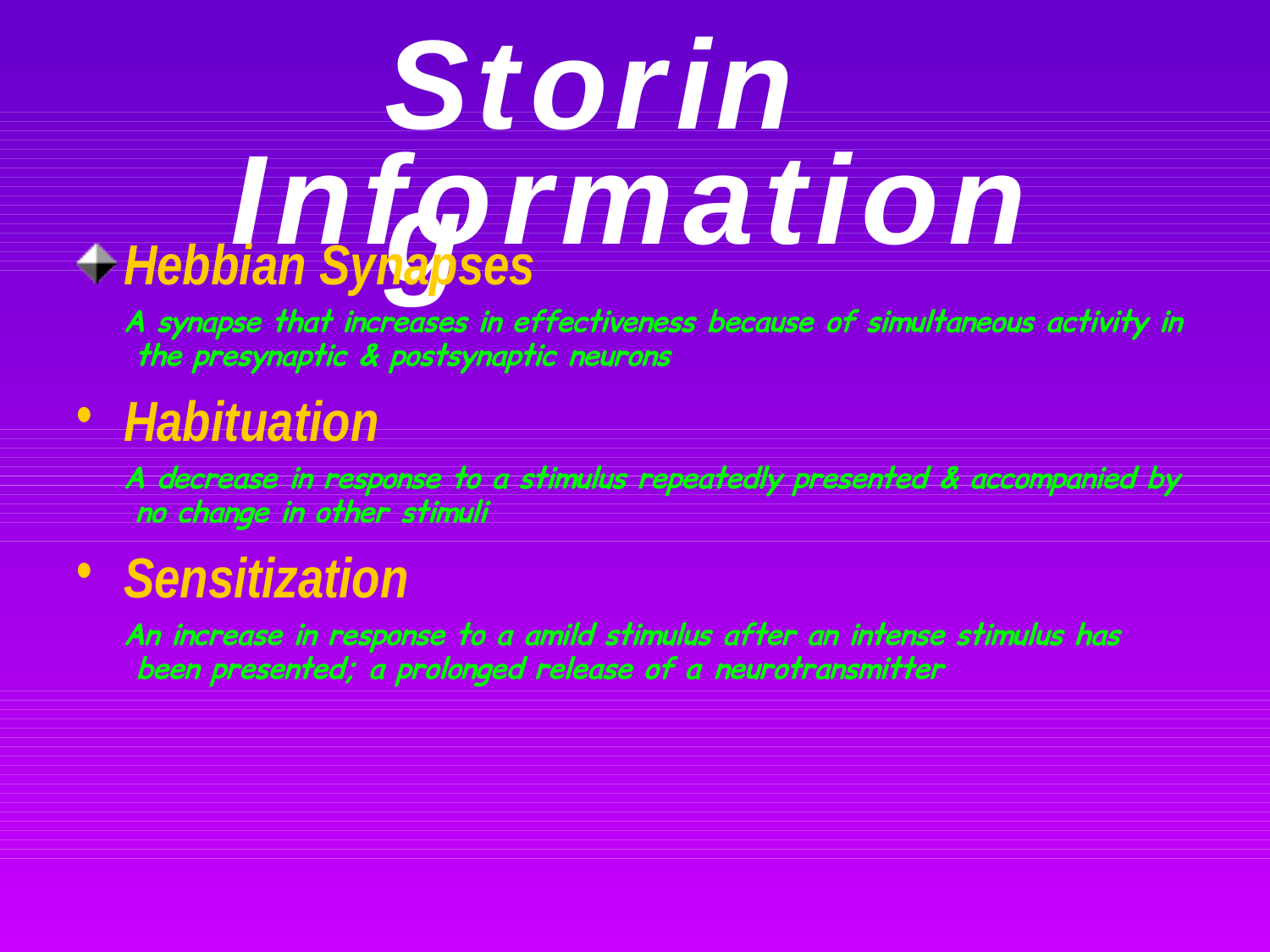

# Storing
Information
Hebbian Synapses

A synapse that increases in effectiveness because of simultaneous activity in  the presynaptic & postsynaptic neurons
Habituation
A decrease in response to a stimulus repeatedly presented & accompanied by  no change in other stimuli

Sensitization

An increase in response to a amild stimulus after an intense stimulus has  been presented; a prolonged release of a neurotransmitter